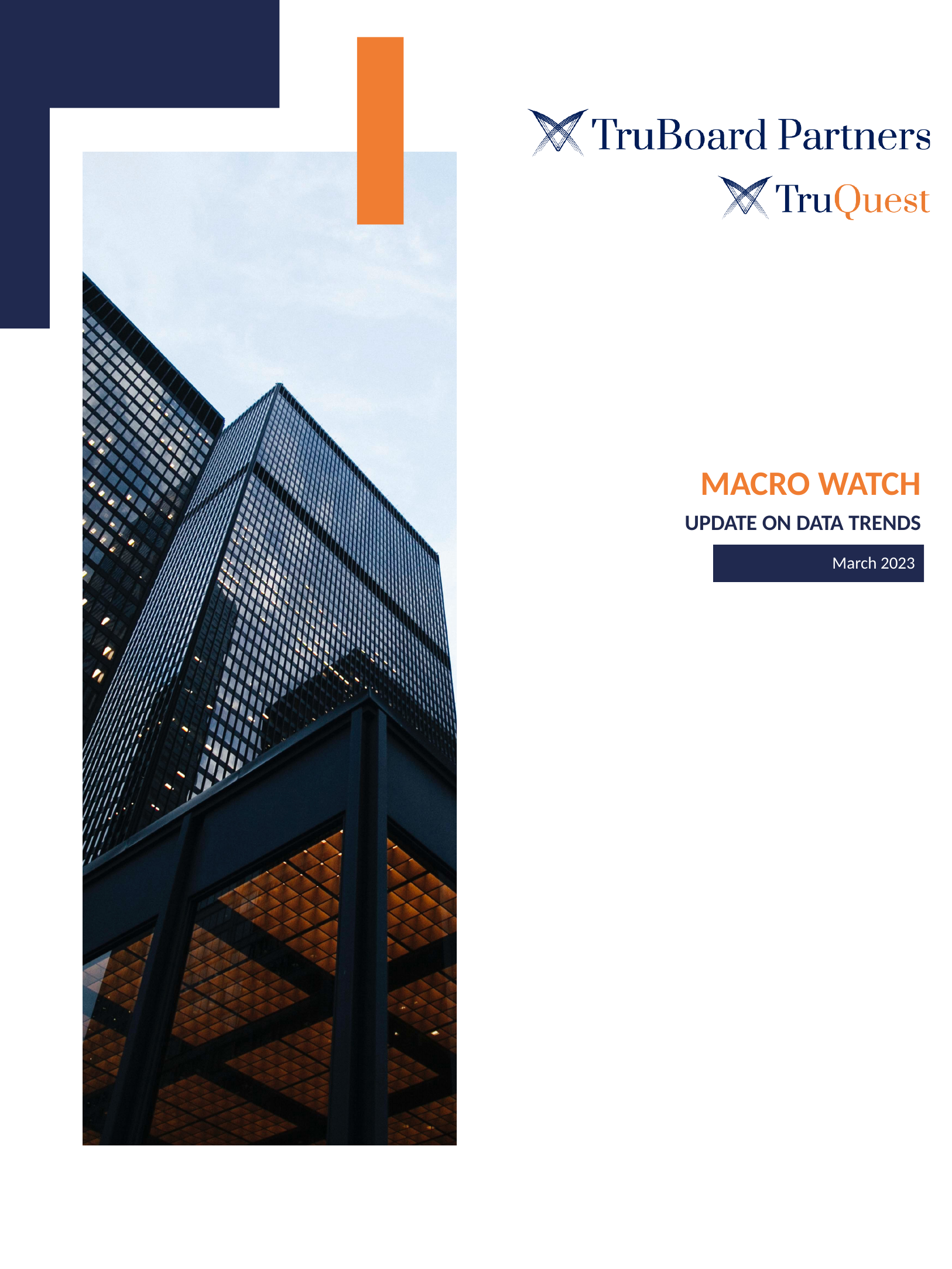

MACRO WATCH
UPDATE ON DATA TRENDS
March 2023

| SR. NO | CONTENT | PAGE |
| --- | --- | --- |
| 1 | Macro Heat Map | 2 |
| 2 | Industrial Activity | 3 |
| 3 | Credit Rating Optimism | 4 |